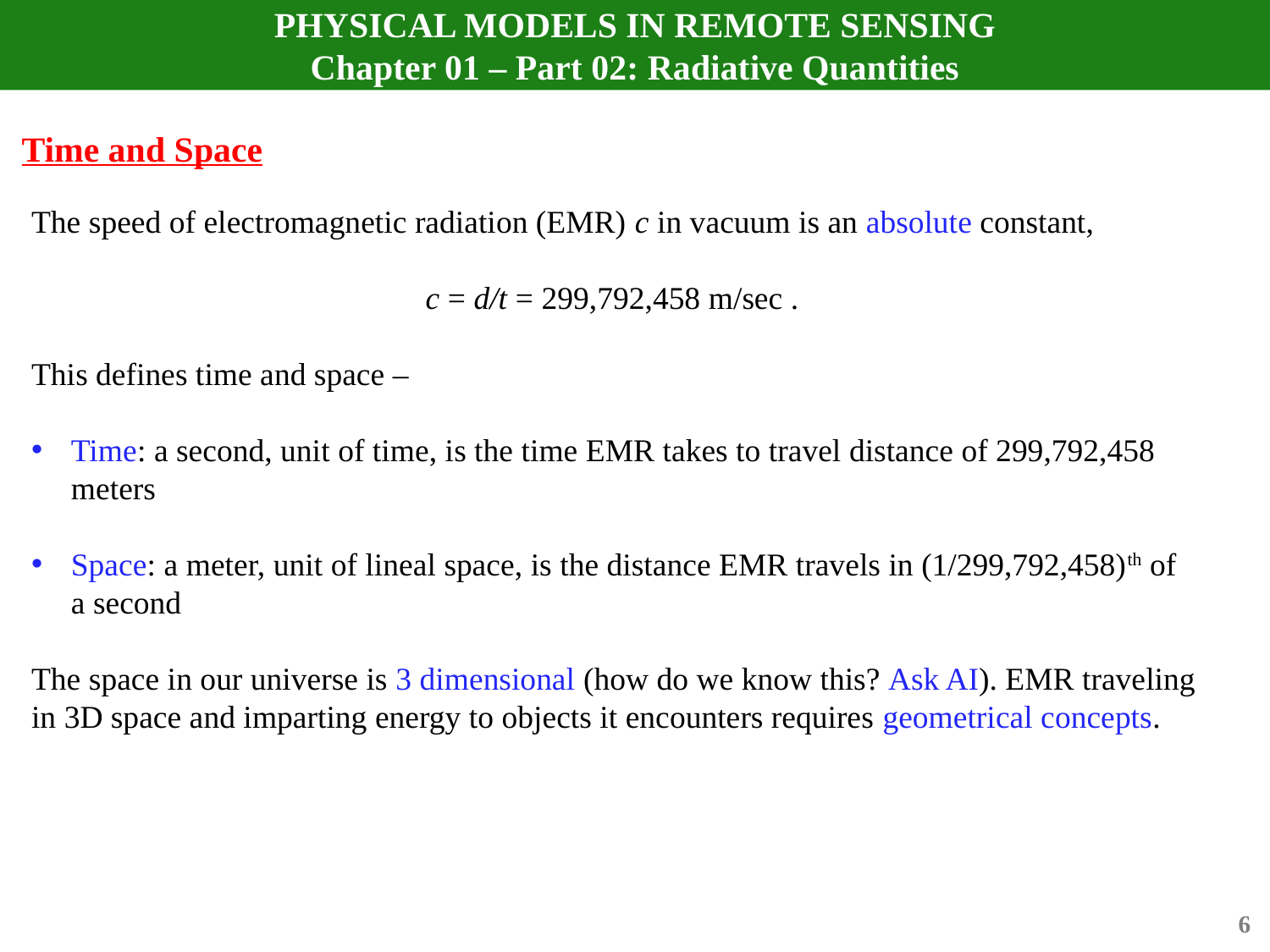

# PHYSICAL MODELS IN REMOTE SENSING Chapter 01 – Part 02: Radiative Quantities
Time and Space
The speed of electromagnetic radiation (EMR) c in vacuum is an absolute constant,

                                                 c = d/t = 299,792,458 m/sec .

This defines time and space –

Time: a second, unit of time, is the time EMR takes to travel distance of 299,792,458 meters

Space: a meter, unit of lineal space, is the distance EMR travels in (1/299,792,458)th of a second

The space in our universe is 3 dimensional (how do we know this? Ask AI). EMR traveling in 3D space and imparting energy to objects it encounters requires geometrical concepts.
6